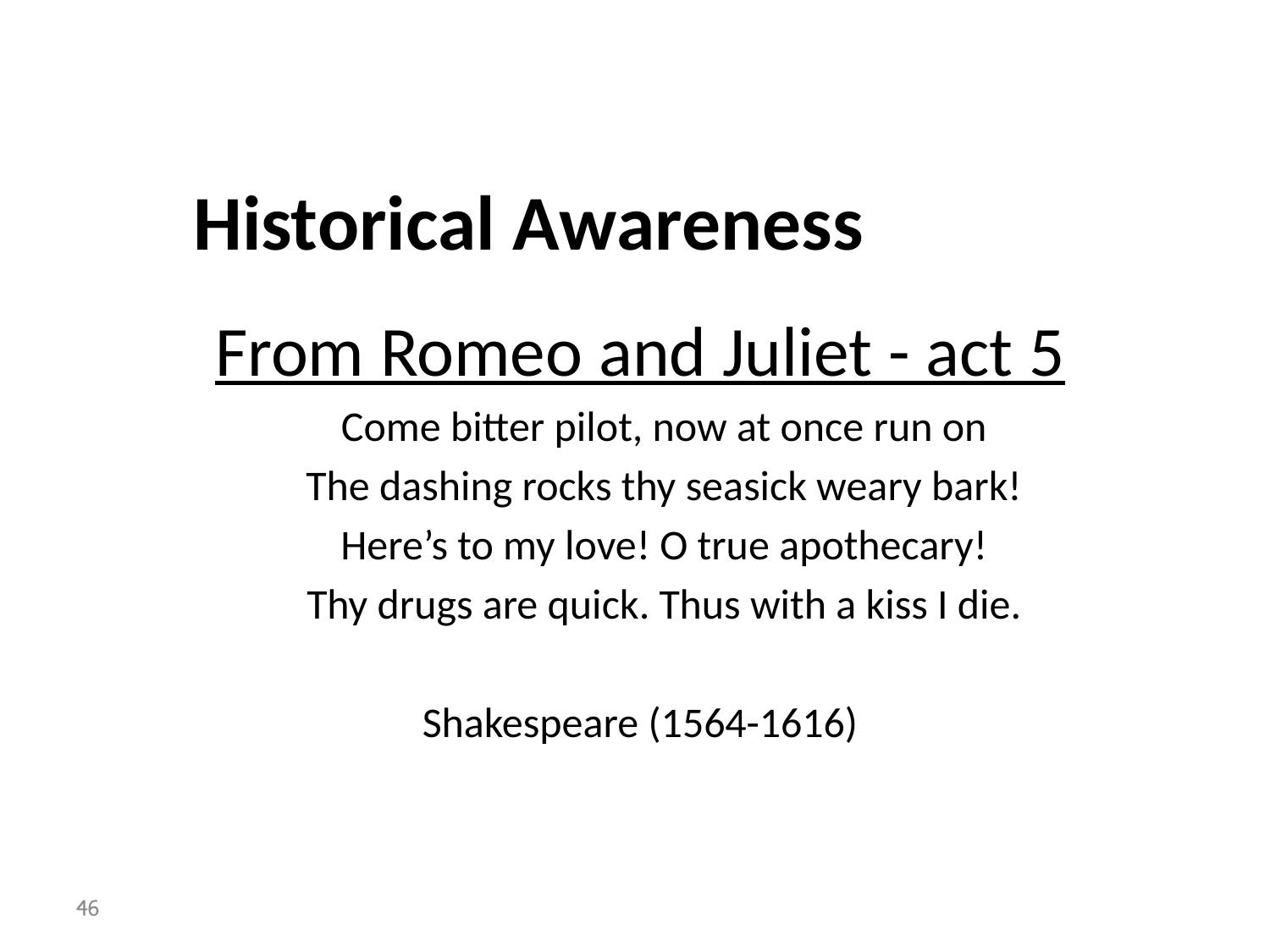

Historical Awareness
From Romeo and Juliet - act 5
	Come bitter pilot, now at once run on
	The dashing rocks thy seasick weary bark!
	Here’s to my love! O true apothecary!
	Thy drugs are quick. Thus with a kiss I die.

Shakespeare (1564-1616)
46